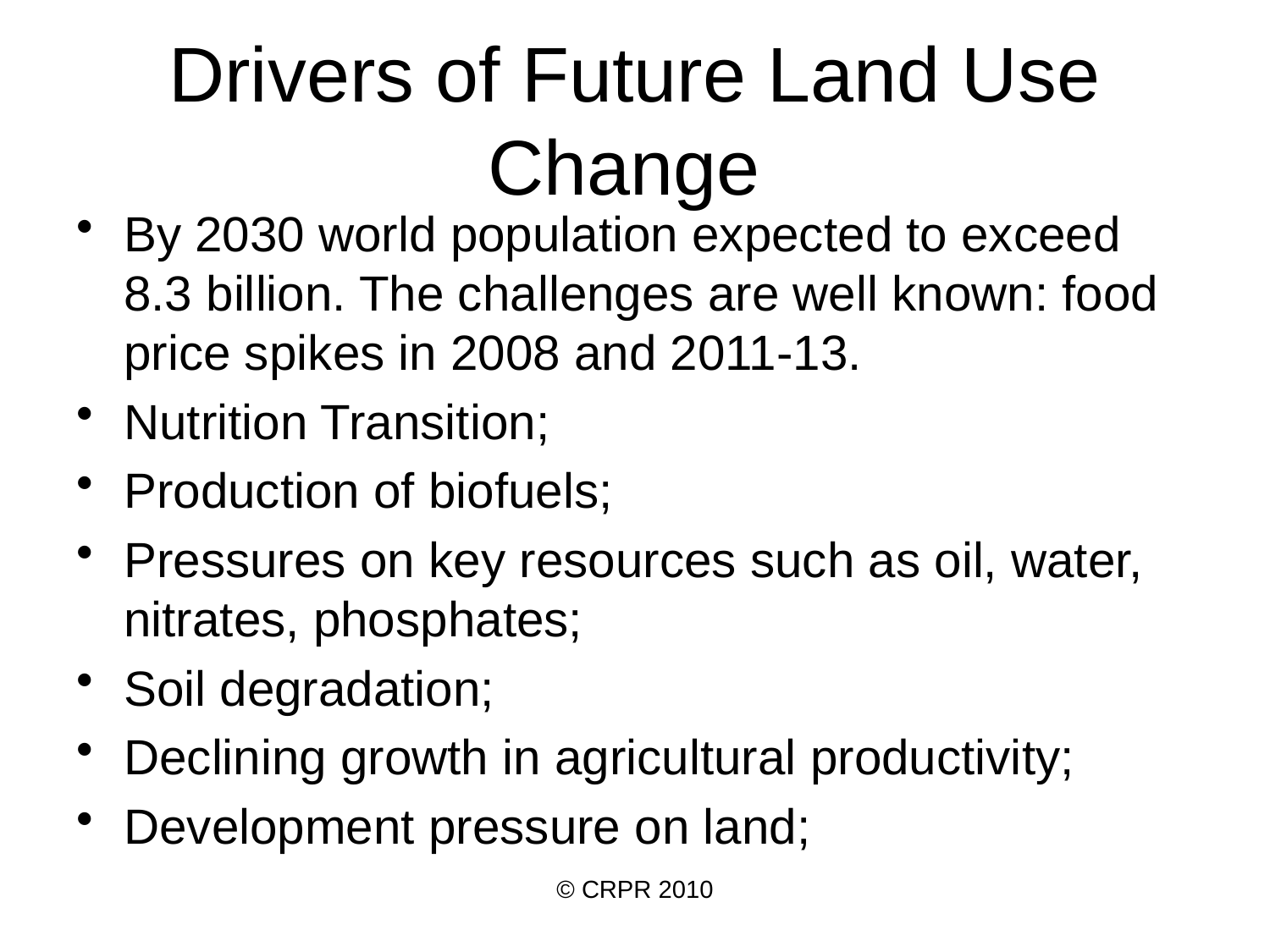

# Drivers of Future Land Use Change
By 2030 world population expected to exceed 8.3 billion. The challenges are well known: food price spikes in 2008 and 2011-13.
Nutrition Transition;
Production of biofuels;
Pressures on key resources such as oil, water, nitrates, phosphates;
Soil degradation;
Declining growth in agricultural productivity;
Development pressure on land;

© CRPR 2010